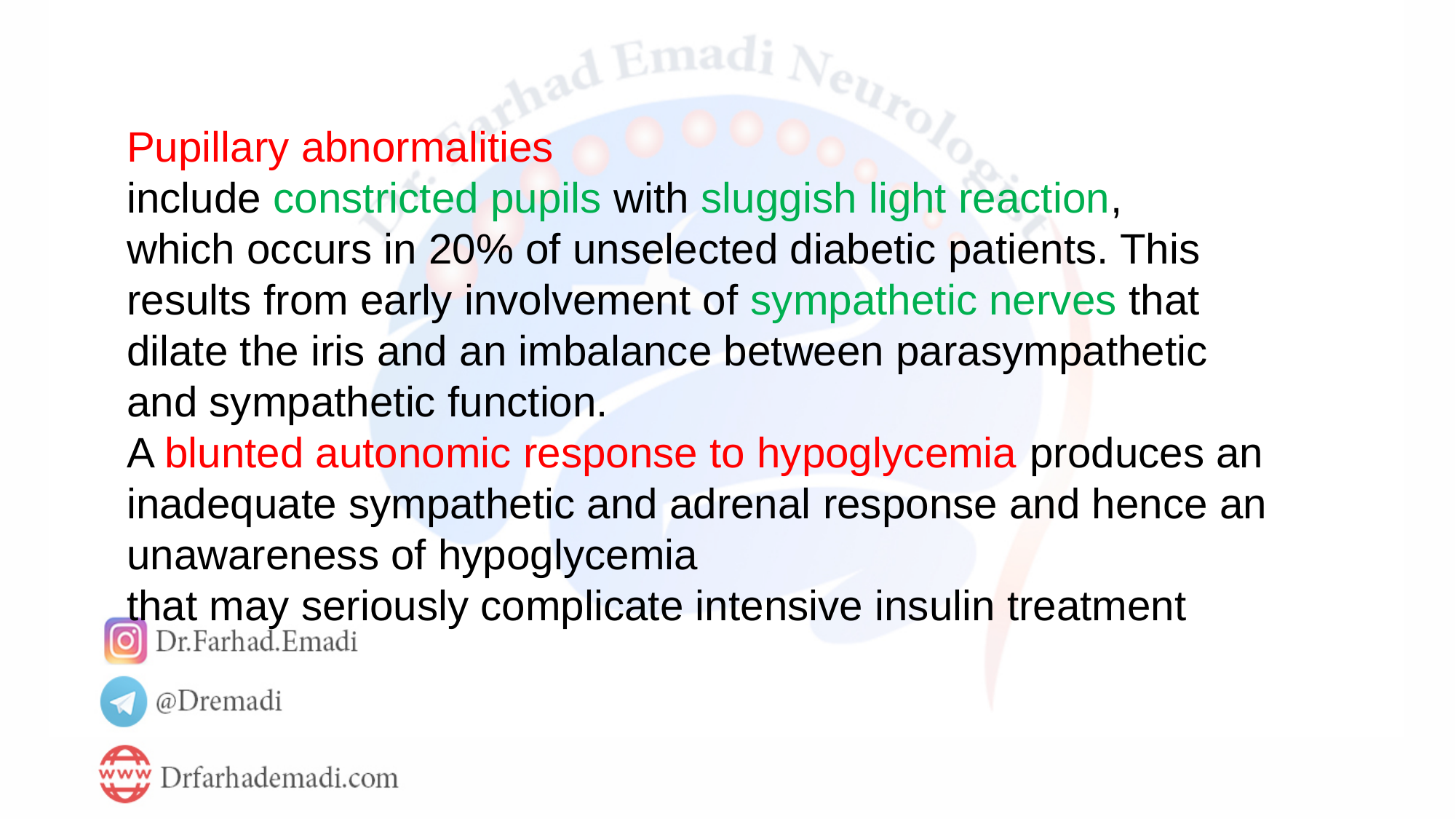

Pupillary abnormalities
include constricted pupils with sluggish light reaction,
which occurs in 20% of unselected diabetic patients. This
results from early involvement of sympathetic nerves that
dilate the iris and an imbalance between parasympathetic
and sympathetic function.
A blunted autonomic response to hypoglycemia produces an inadequate sympathetic and adrenal response and hence an unawareness of hypoglycemia
that may seriously complicate intensive insulin treatment